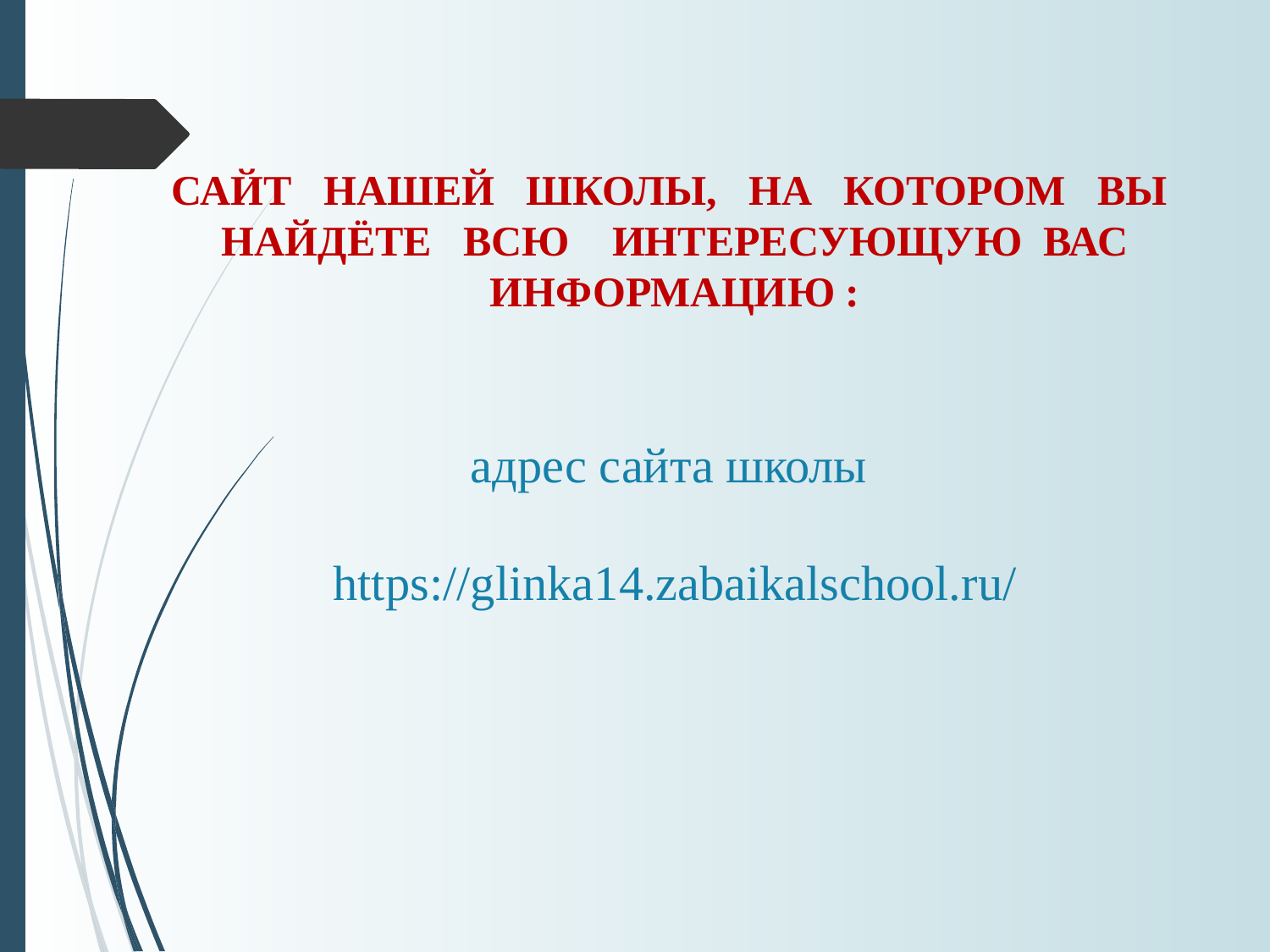

САЙТ   НАШЕЙ   ШКОЛЫ,   НА   КОТОРОМ   ВЫ  НАЙДЁТЕ   ВСЮ    ИНТЕРЕСУЮЩУЮ  ВАС ИНФОРМАЦИЮ :
адрес сайта школы
https://glinka14.zabaikalschool.ru/